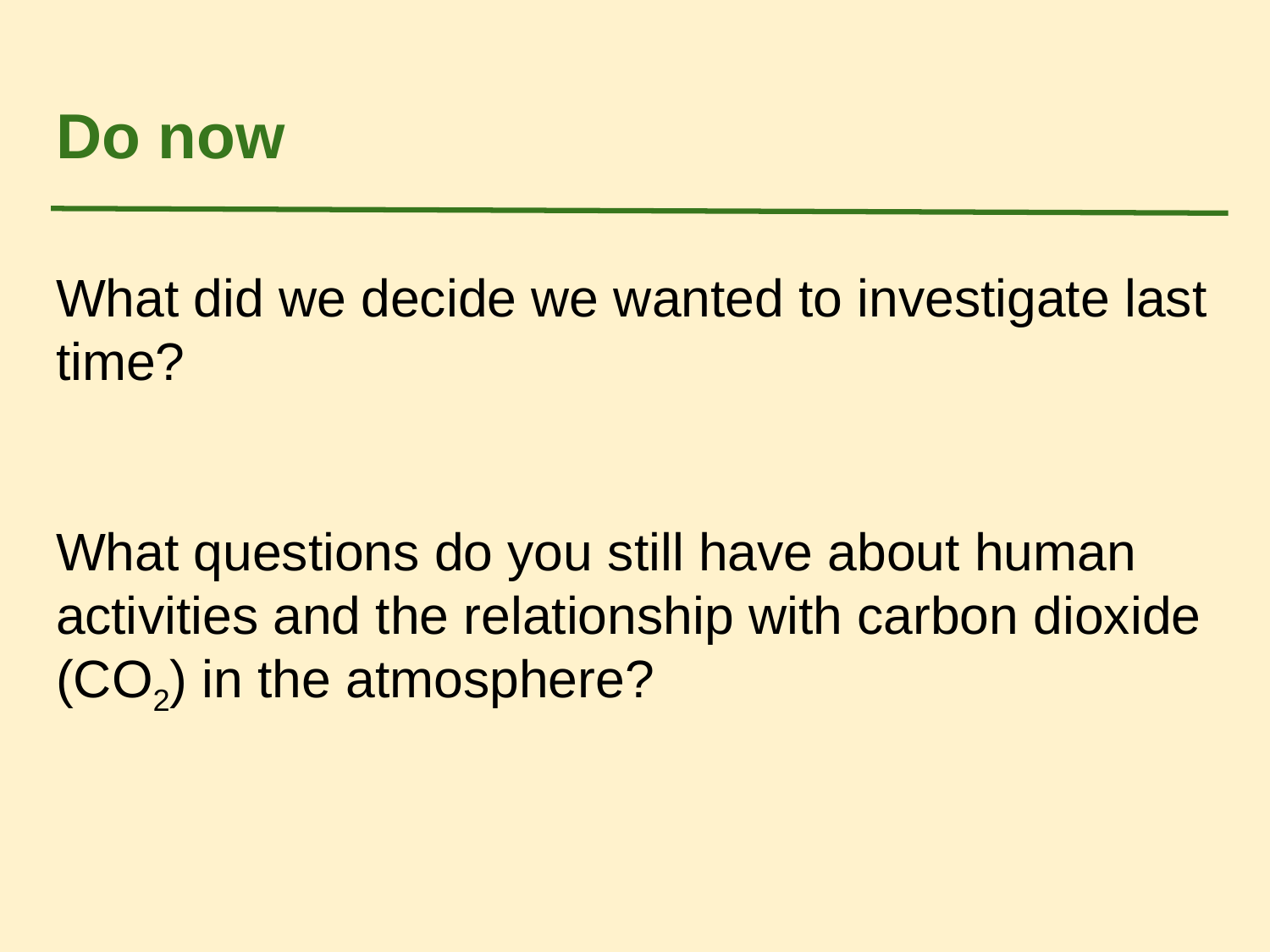

# Do now
What did we decide we wanted to investigate last time?

What questions do you still have about human activities and the relationship with carbon dioxide (CO2) in the atmosphere?